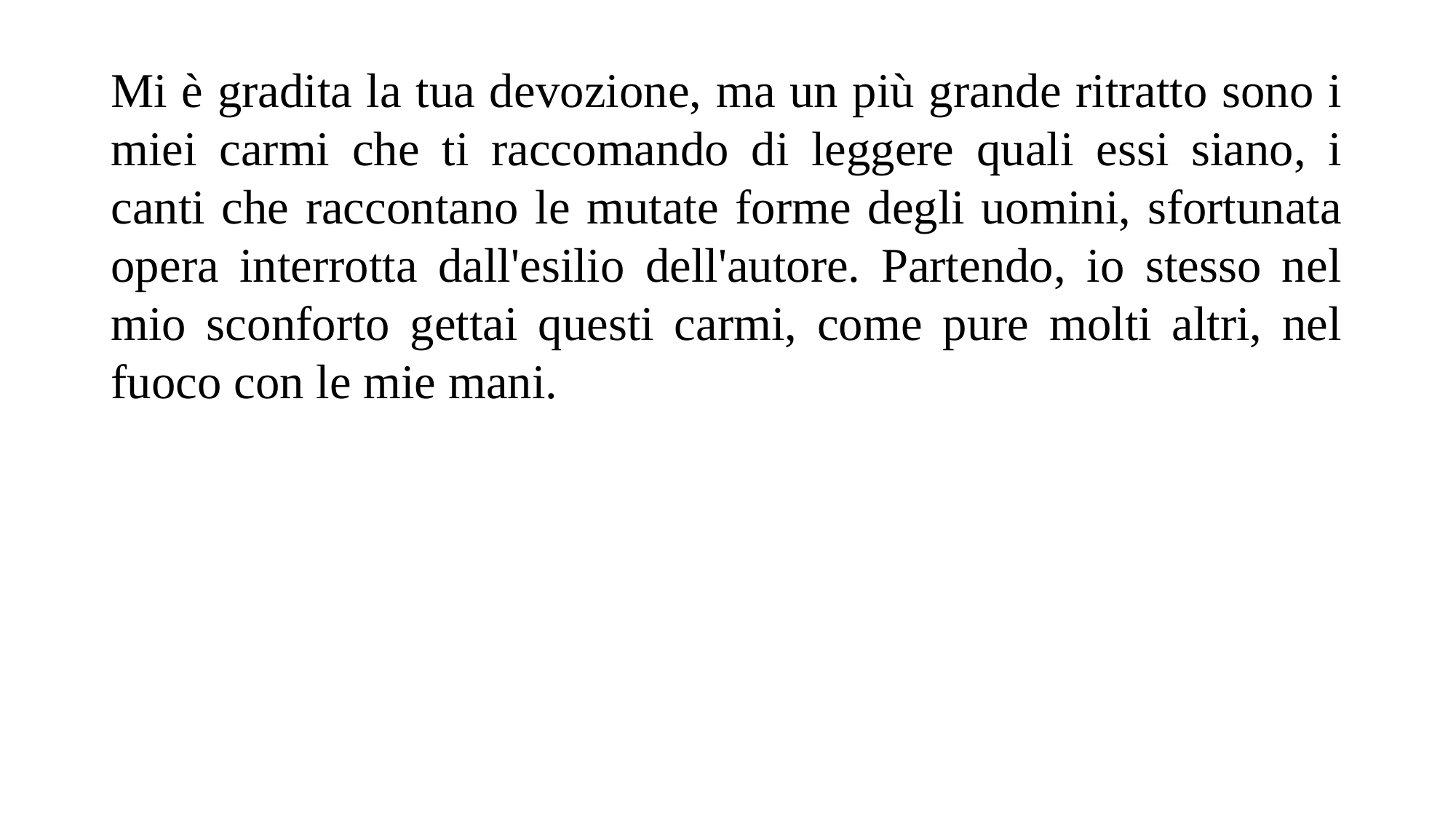

Mi è gradita la tua devozione, ma un più grande ritratto sono i miei carmi che ti raccomando di leggere quali essi siano, i canti che raccontano le mutate forme degli uomini, sfortunata opera interrotta dall'esilio dell'autore. Partendo, io stesso nel mio sconforto gettai questi carmi, come pure molti altri, nel fuoco con le mie mani.